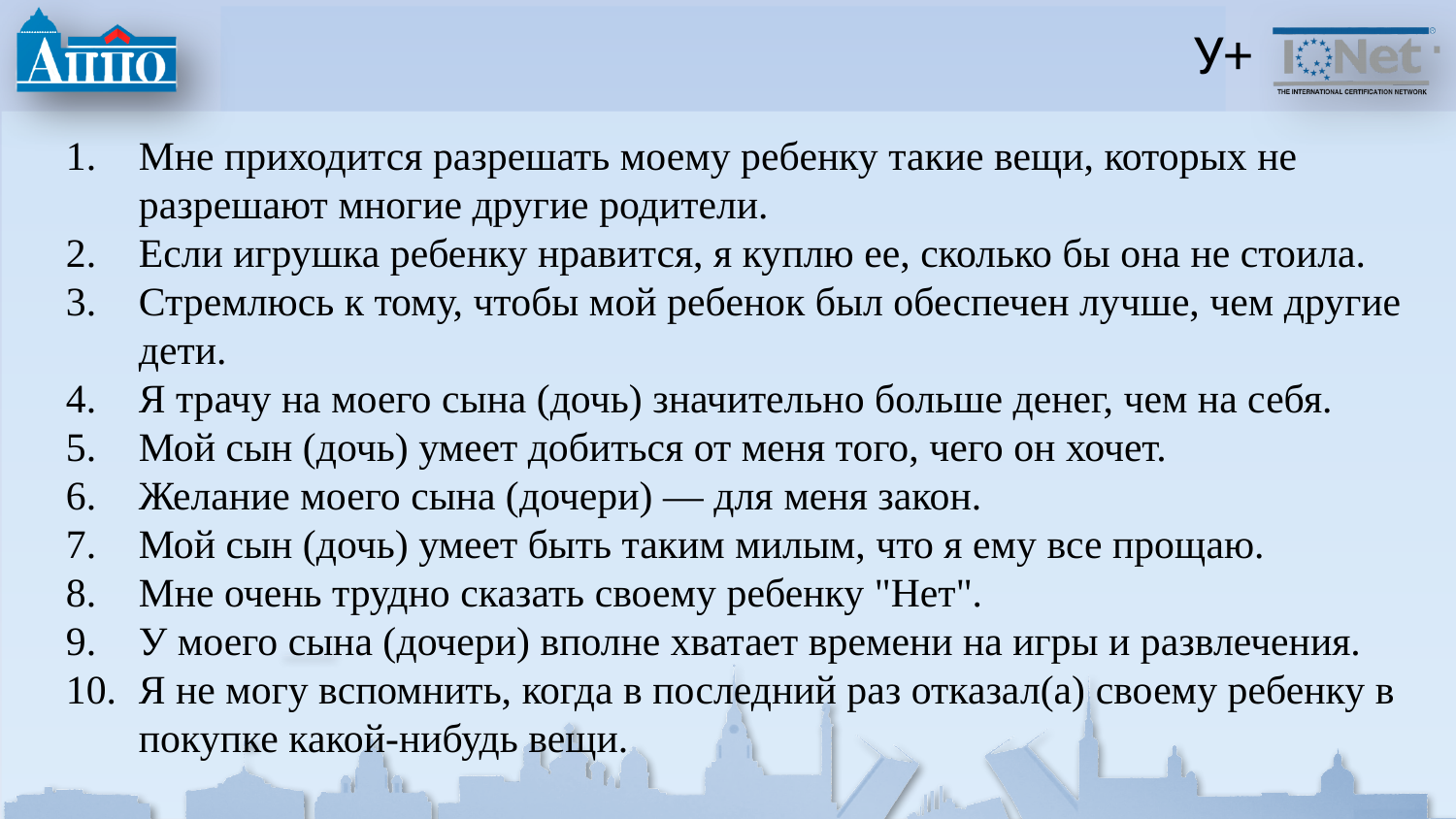

# У+
Мне приходится разрешать моему ребенку такие вещи, которых не разрешают многие другие родители.
Если игрушка ребенку нравится, я куплю ее, сколько бы она не стоила.
Стремлюсь к тому, чтобы мой ребенок был обеспечен лучше, чем другие дети.
Я трачу на моего сына (дочь) значительно больше денег, чем на себя.
Мой сын (дочь) умеет добиться от меня того, чего он хочет.
Желание моего сына (дочери) — для меня закон.
Мой сын (дочь) умеет быть таким милым, что я ему все прощаю.
Мне очень трудно сказать своему ребенку "Нет".
У моего сына (дочери) вполне хватает времени на игры и развлечения.
Я не могу вспомнить, когда в последний раз отказал(а) своему ребенку в покупке какой-нибудь вещи.